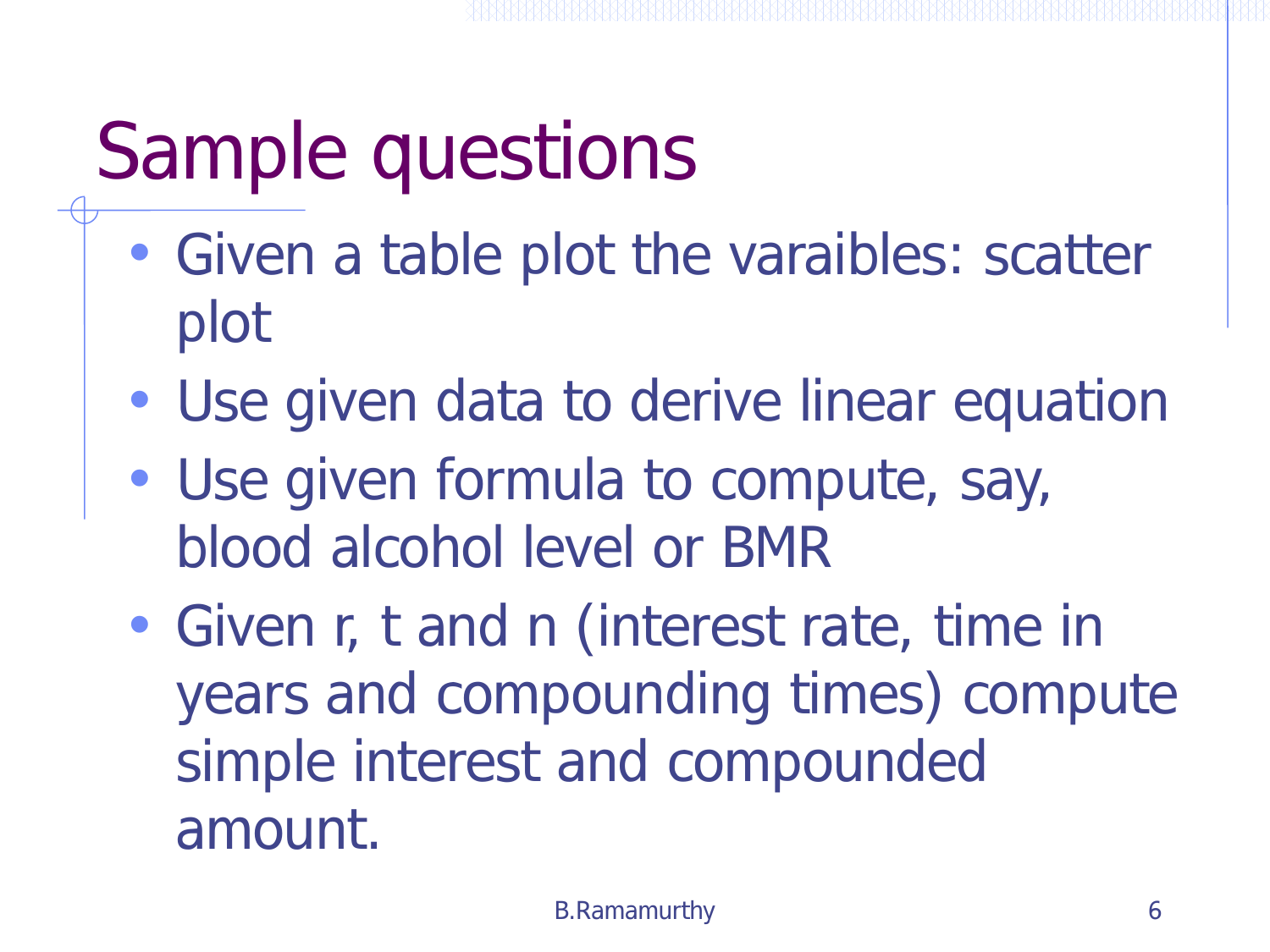

# Sample questions
Given a table plot the varaibles: scatter plot
Use given data to derive linear equation
Use given formula to compute, say, blood alcohol level or BMR
Given r, t and n (interest rate, time in years and compounding times) compute simple interest and compounded amount.

B.Ramamurthy
6